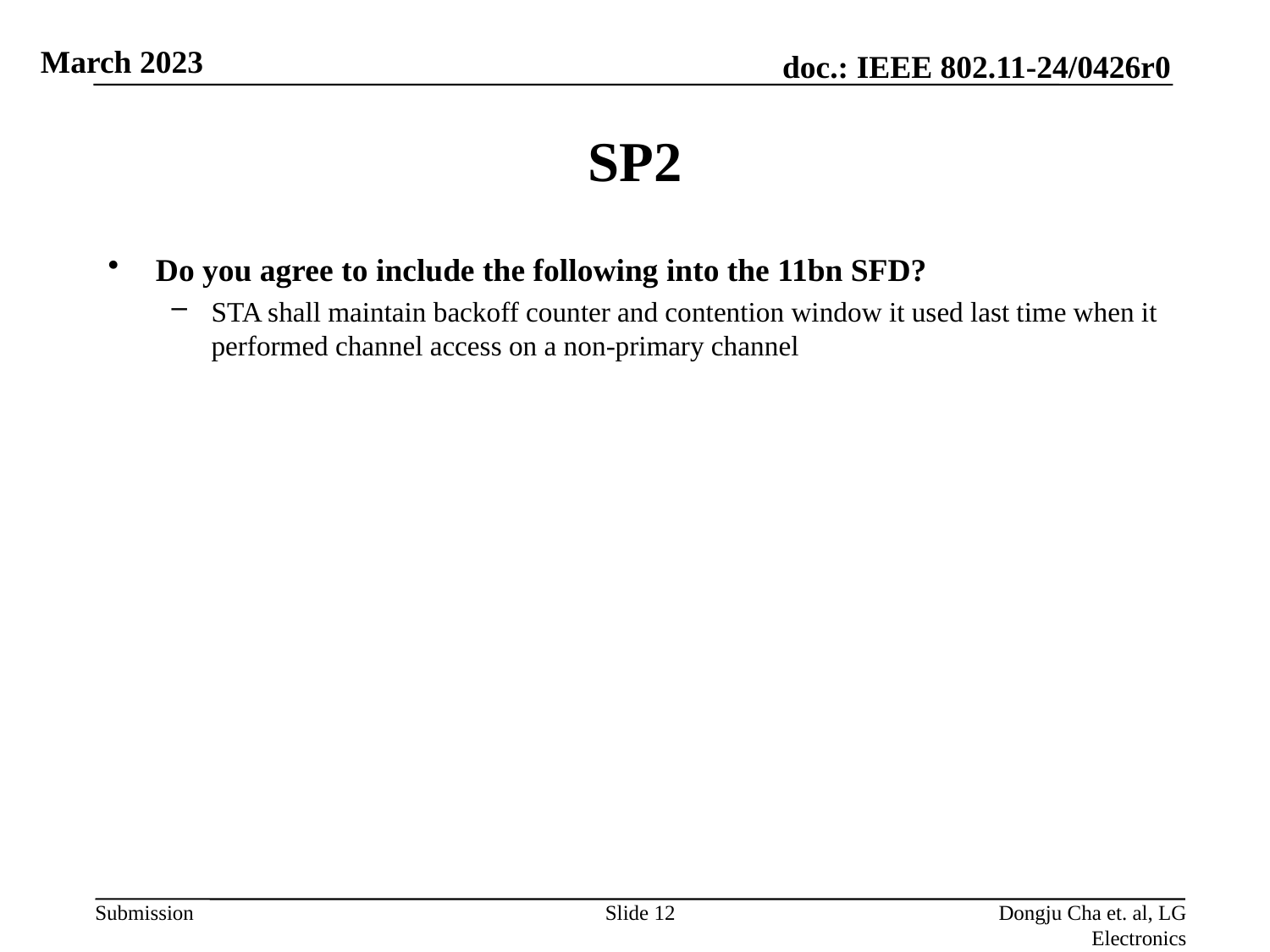

# SP2
Do you agree to include the following into the 11bn SFD?
STA shall maintain backoff counter and contention window it used last time when it performed channel access on a non-primary channel
Slide 12
Dongju Cha et. al, LG Electronics